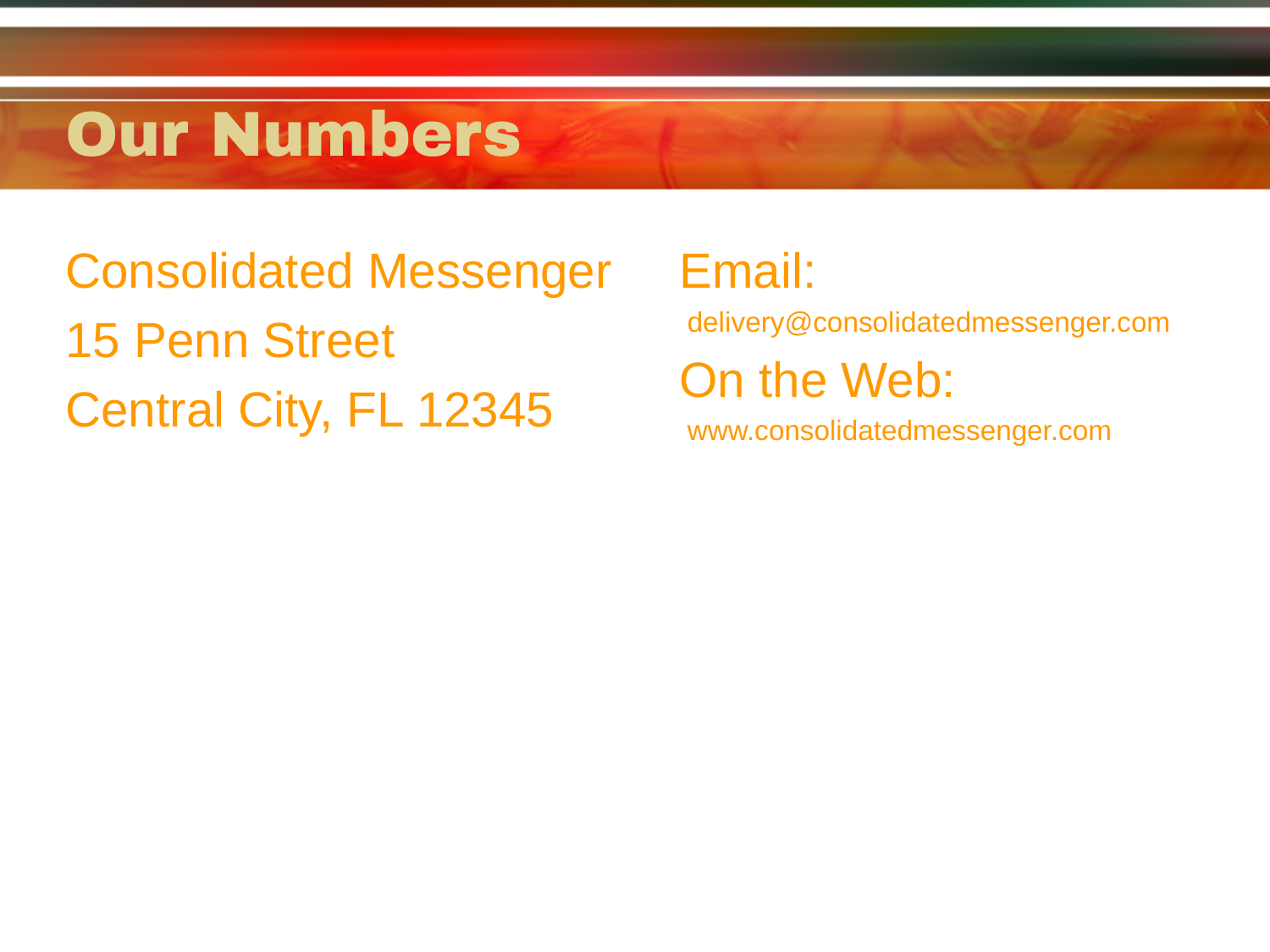

# Our Numbers
Consolidated Messenger
15 Penn Street
Central City, FL 12345
Email:
 delivery@consolidatedmessenger.com
On the Web:
 www.consolidatedmessenger.com